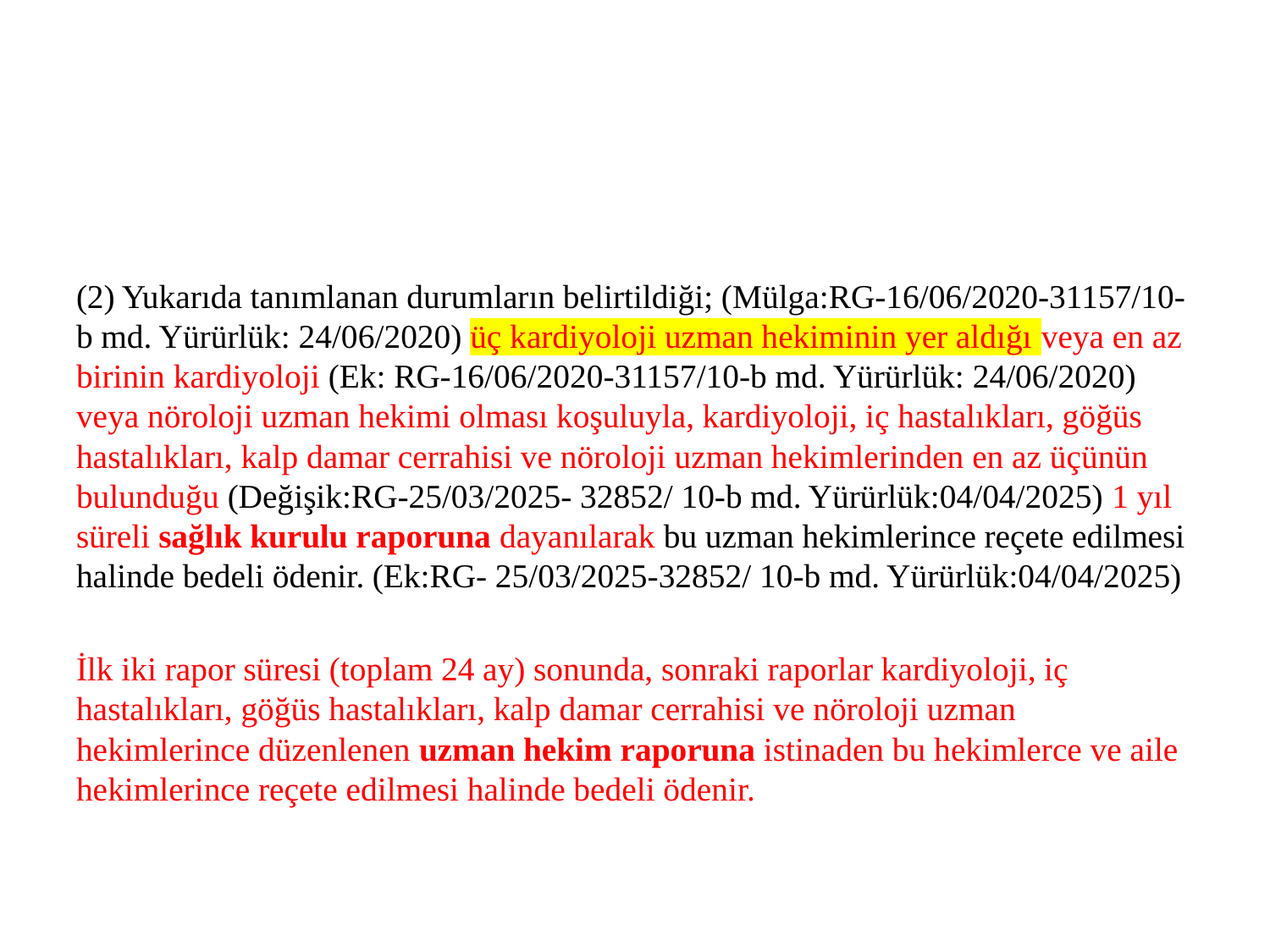

#

(2) Yukarıda tanımlanan durumların belirtildiği; (Mülga:RG-16/06/2020-31157/10-b md. Yürürlük: 24/06/2020) üç kardiyoloji uzman hekiminin yer aldığı veya en az birinin kardiyoloji (Ek: RG-16/06/2020-31157/10-b md. Yürürlük: 24/06/2020)  veya nöroloji uzman hekimi olması koşuluyla, kardiyoloji, iç hastalıkları, göğüs hastalıkları, kalp damar cerrahisi ve nöroloji uzman hekimlerinden en az üçünün bulunduğu (Değişik:RG-25/03/2025- 32852/ 10-b md. Yürürlük:04/04/2025) 1 yıl süreli sağlık kurulu raporuna dayanılarak bu uzman hekimlerince reçete edilmesi halinde bedeli ödenir. (Ek:RG- 25/03/2025-32852/ 10-b md. Yürürlük:04/04/2025)

İlk iki rapor süresi (toplam 24 ay) sonunda, sonraki raporlar kardiyoloji, iç hastalıkları, göğüs hastalıkları, kalp damar cerrahisi ve nöroloji uzman hekimlerince düzenlenen uzman hekim raporuna istinaden bu hekimlerce ve aile hekimlerince reçete edilmesi halinde bedeli ödenir.